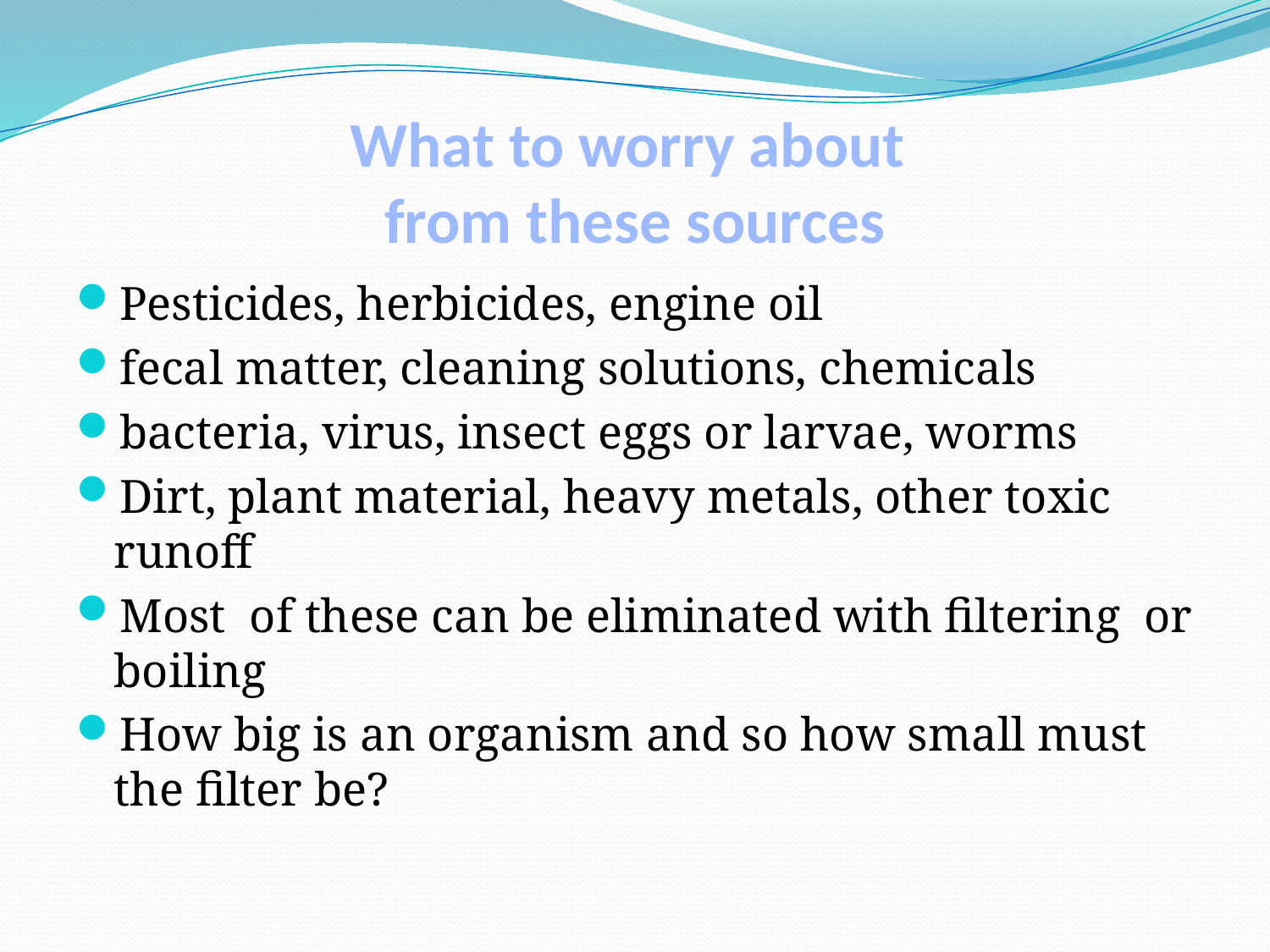

# What to worry about from these sources
Pesticides, herbicides, engine oil
fecal matter, cleaning solutions, chemicals
bacteria, virus, insect eggs or larvae, worms
Dirt, plant material, heavy metals, other toxic runoff
Most  of these can be eliminated with filtering  or boiling
How big is an organism and so how small must the filter be?